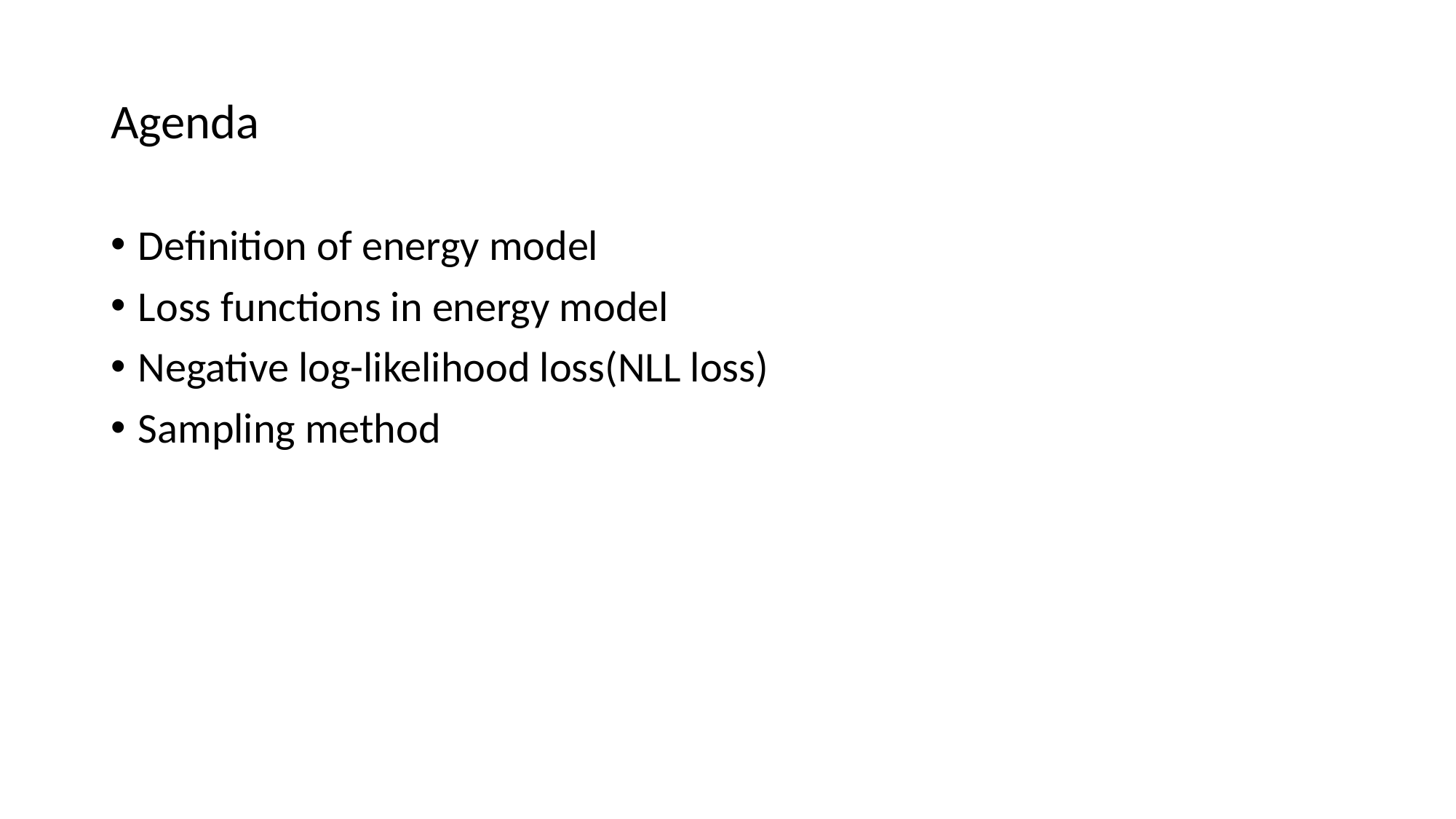

# Agenda
Definition of energy model
Loss functions in energy model
Negative log-likelihood loss(NLL loss)
Sampling method